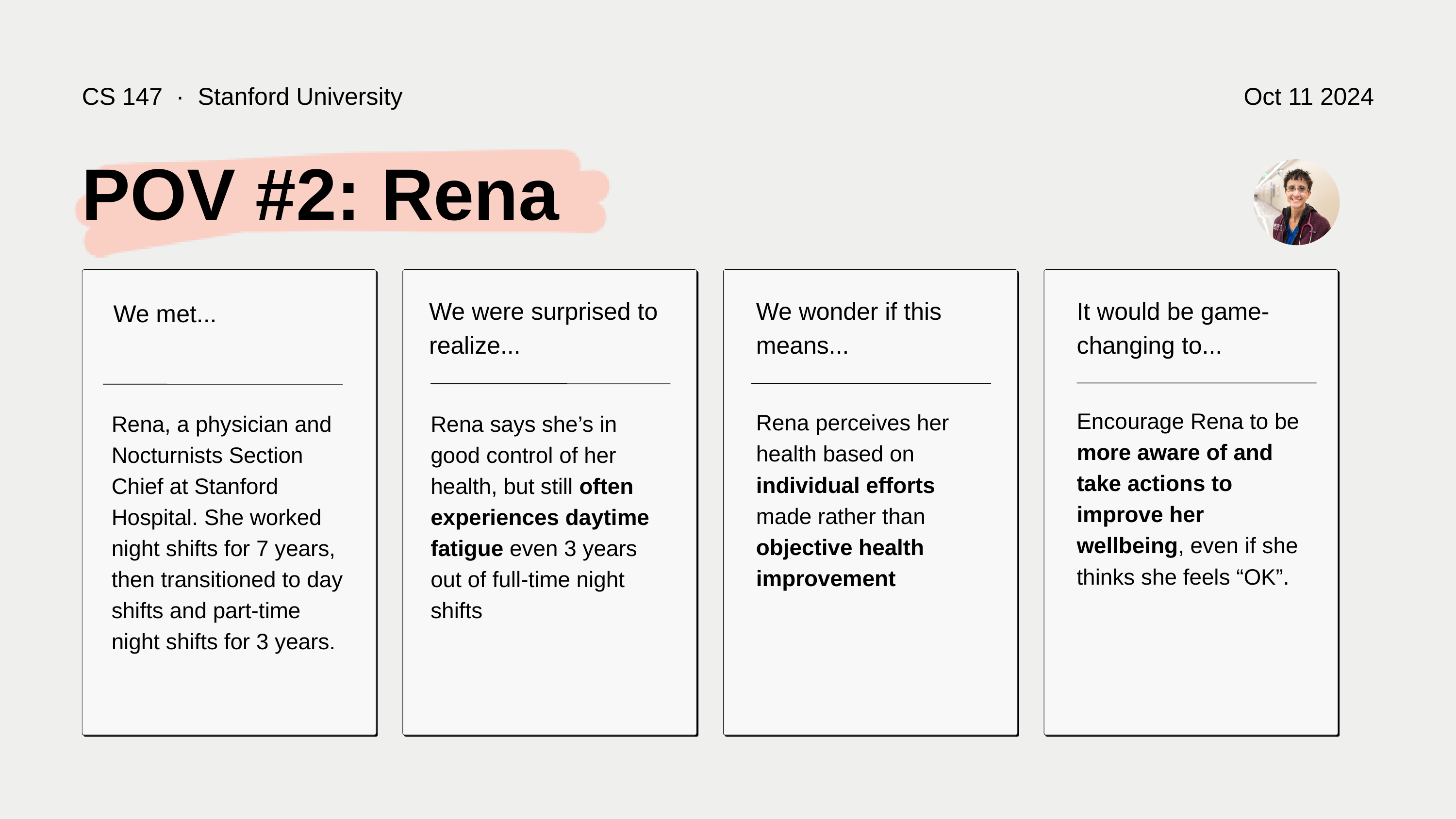

CS 147  ·  Stanford University
Oct 11 2024

POV #2: Rena

We were surprised to realize...
We wonder if this means...
It would be game-changing to...
We met...

Encourage Rena to be more aware of and take actions to improve her wellbeing, even if she thinks she feels “OK”.
Rena perceives her health based on individual efforts made rather than objective health improvement
Rena, a physician and Nocturnists Section Chief at Stanford Hospital. She worked night shifts for 7 years, then transitioned to day shifts and part-time night shifts for 3 years.
Rena says she’s in good control of her health, but still often experiences daytime fatigue even 3 years out of full-time night shifts